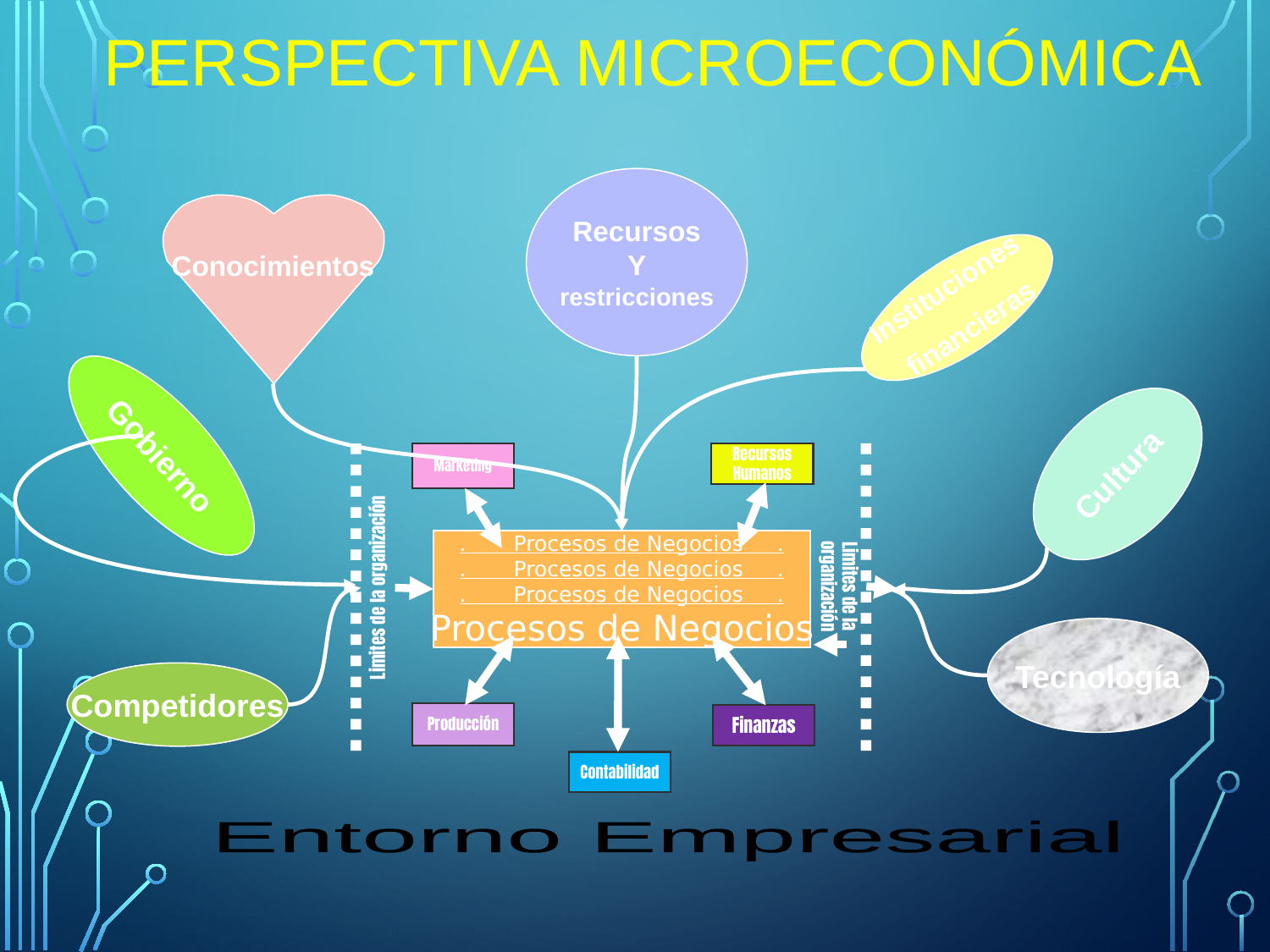

# Perspectiva Microeconómica
Recursos
Y
restricciones
Conocimientos
Instituciones
financieras
Gobierno
Cultura

Marketing
Recursos
Humanos

.       Procesos de Negocios     .
.       Procesos de Negocios     .
.       Procesos de Negocios     .
Procesos de Negocios
Limites de la organización
Limites de la organización
Tecnología

Competidores
Producción
Finanzas
Contabilidad
Entorno Empresarial